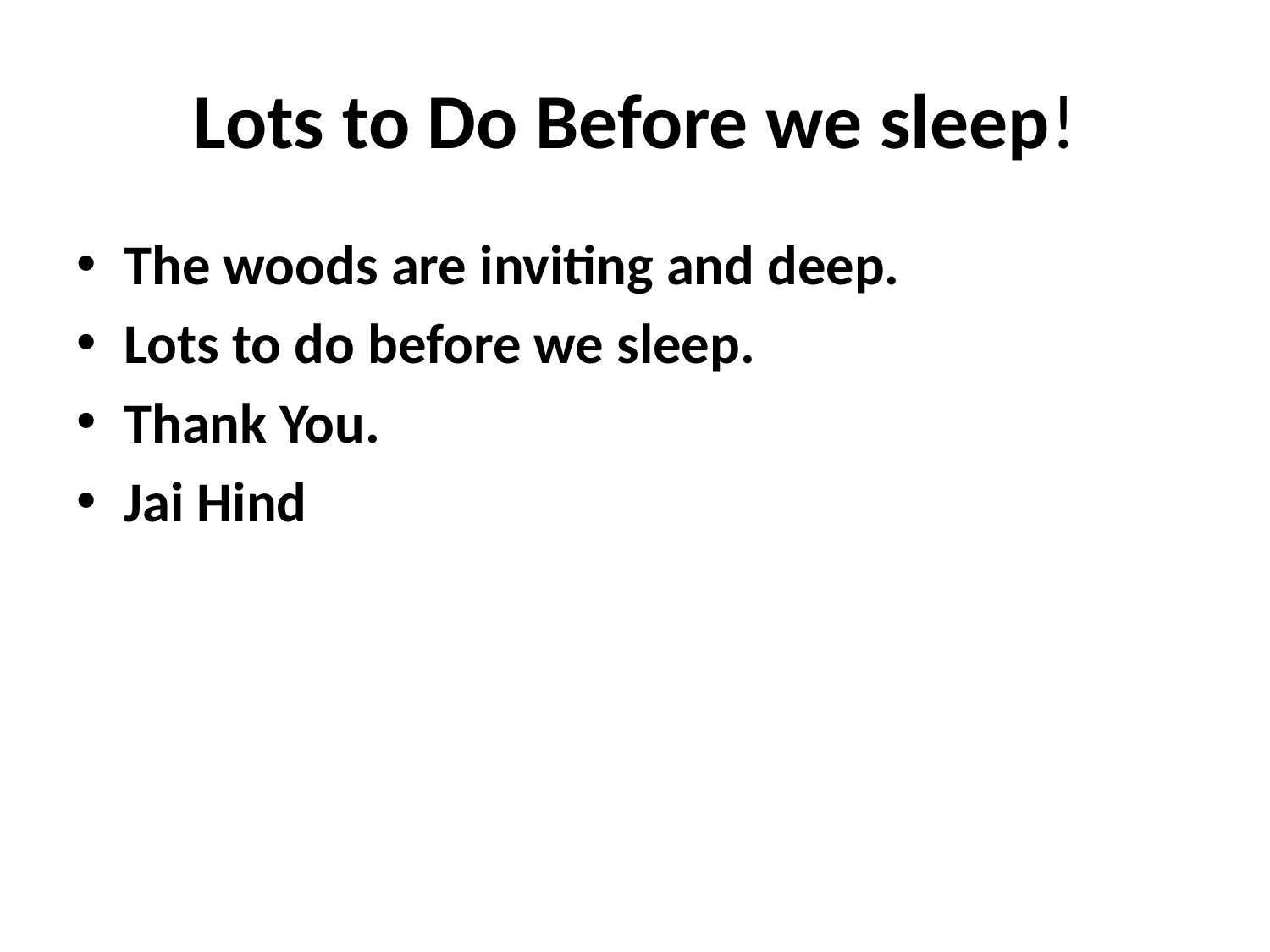

# Lots to Do Before we sleep!
The woods are inviting and deep.
Lots to do before we sleep.
Thank You.
Jai Hind